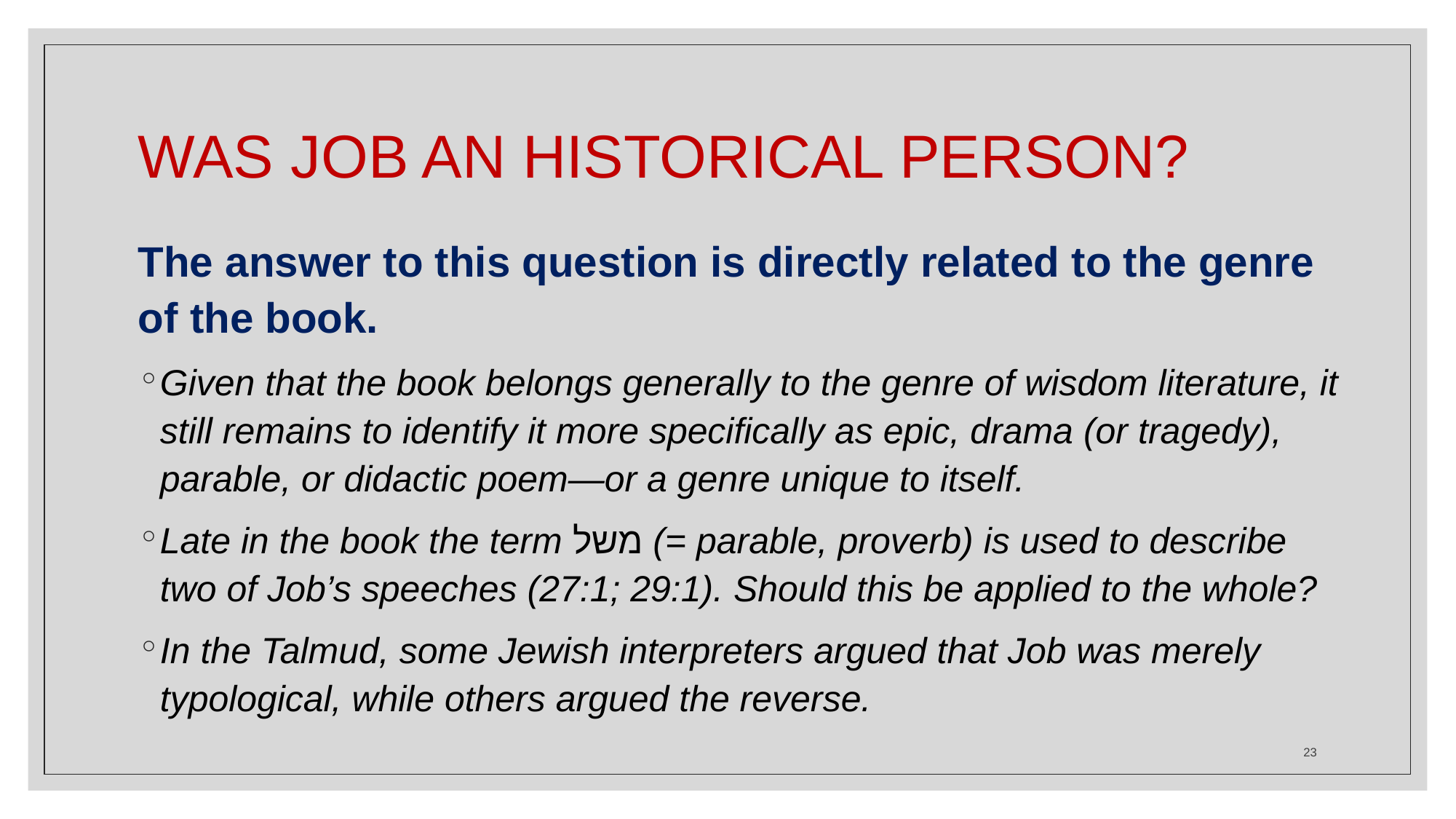

# WAS JOB AN HISTORICAL PERSON?
The answer to this question is directly related to the genre of the book.
Given that the book belongs generally to the genre of wisdom literature, it still remains to identify it more specifically as epic, drama (or tragedy), parable, or didactic poem—or a genre unique to itself.
Late in the book the term משל (= parable, proverb) is used to describe two of Job’s speeches (27:1; 29:1). Should this be applied to the whole?
In the Talmud, some Jewish interpreters argued that Job was merely typological, while others argued the reverse.
23